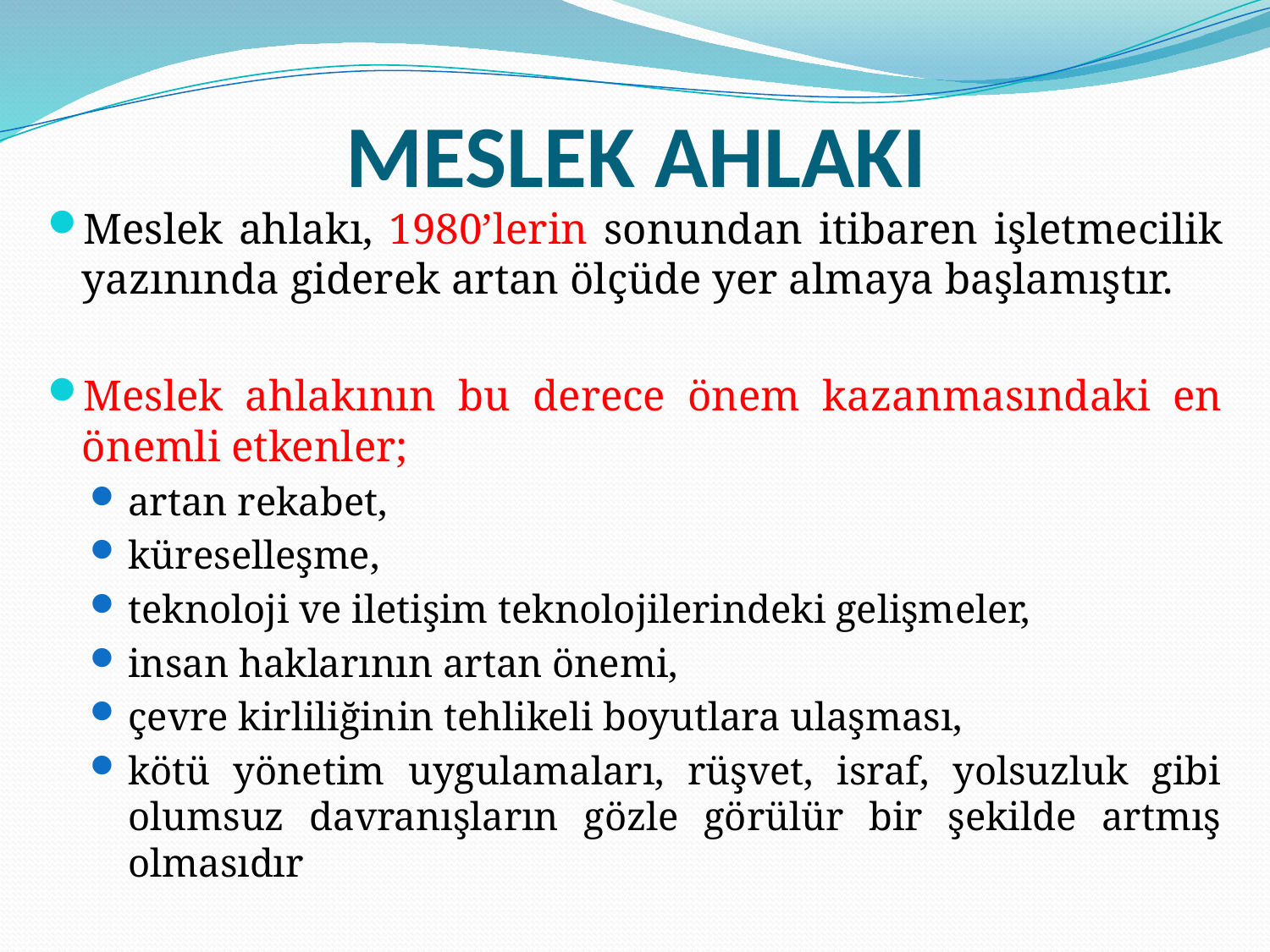

# MESLEK AHLAKI
Meslek ahlakı, 1980’lerin sonundan itibaren işletmecilik yazınında giderek artan ölçüde yer almaya başlamıştır.

Meslek ahlakının bu derece önem kazanmasındaki en önemli etkenler;
artan rekabet,
küreselleşme,
teknoloji ve iletişim teknolojilerindeki gelişmeler,
insan haklarının artan önemi,
çevre kirliliğinin tehlikeli boyutlara ulaşması,
kötü yönetim uygulamaları, rüşvet, israf, yolsuzluk gibi olumsuz davranışların gözle görülür bir şekilde artmış olmasıdır